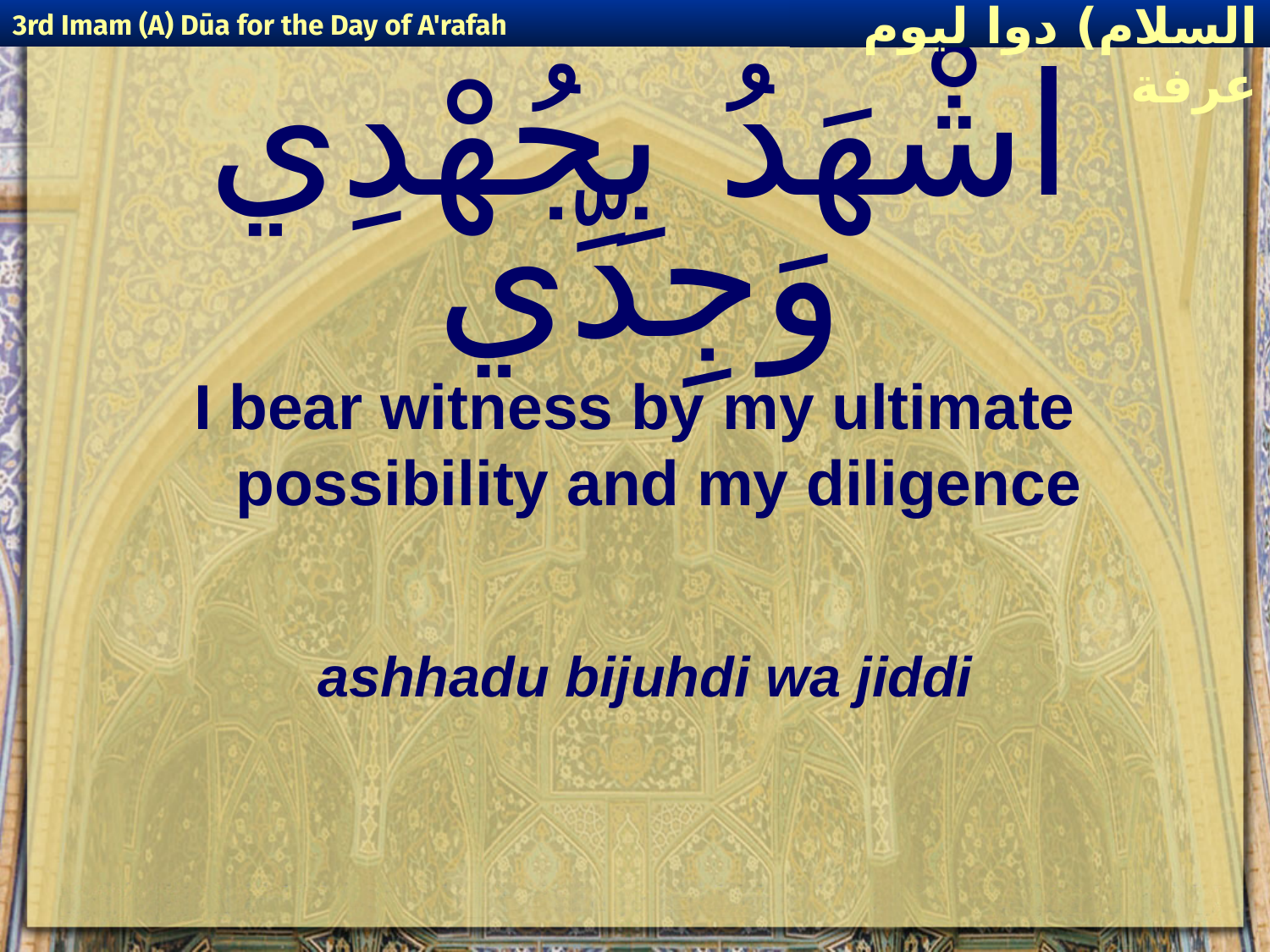

3rd Imam (A) Dūa for the Day of A'rafah
إمام حسين(عليه السلام) دوا ليوم عرفة
# اشْهَدُ بِجُهْدِي وَجِدِّي
I bear witness by my ultimate possibility and my diligence
ashhadu bijuhdi wa jiddi